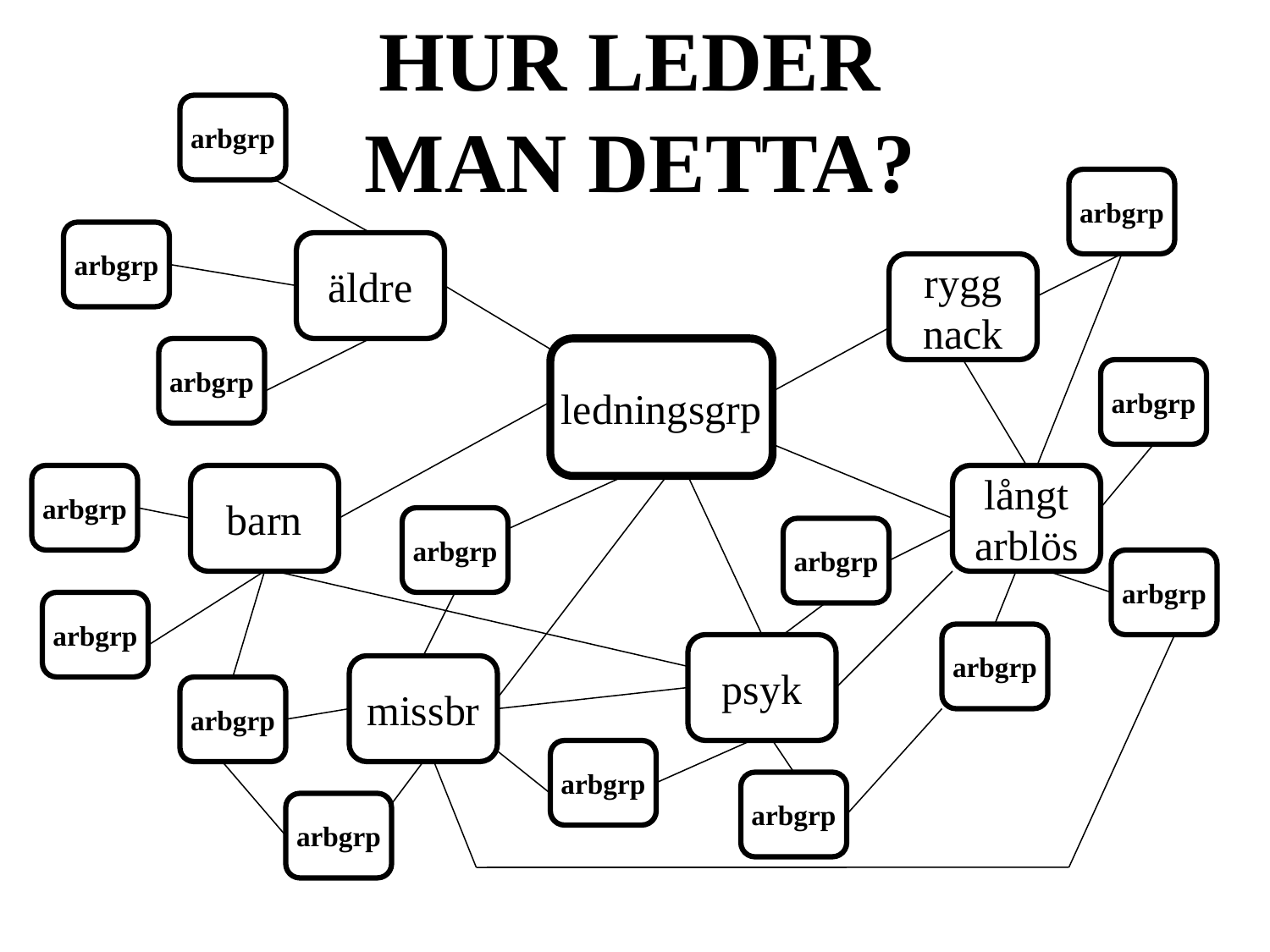

HUR LEDER
MAN DETTA?
arbgrp
arbgrp

arbgrp
äldre
rygg
nack

arbgrp

ledningsgrp

arbgrp

arbgrp
barn
långt
arblös

arbgrp
arbgrp

arbgrp

arbgrp

arbgrp
psyk

missbr
arbgrp

arbgrp

arbgrp
arbgrp